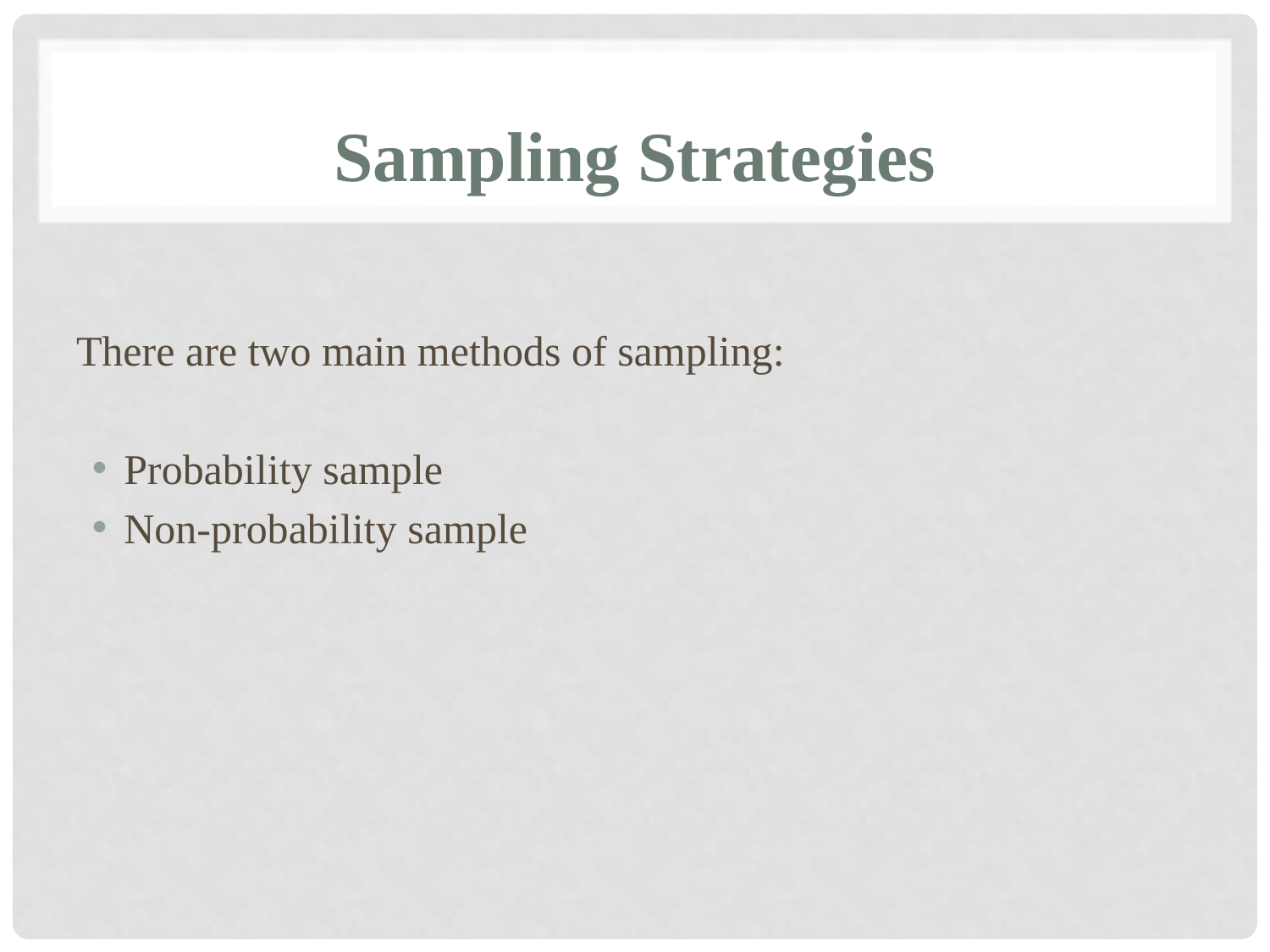

# Sampling Strategies
There are two main methods of sampling:

Probability sample
Non-probability sample